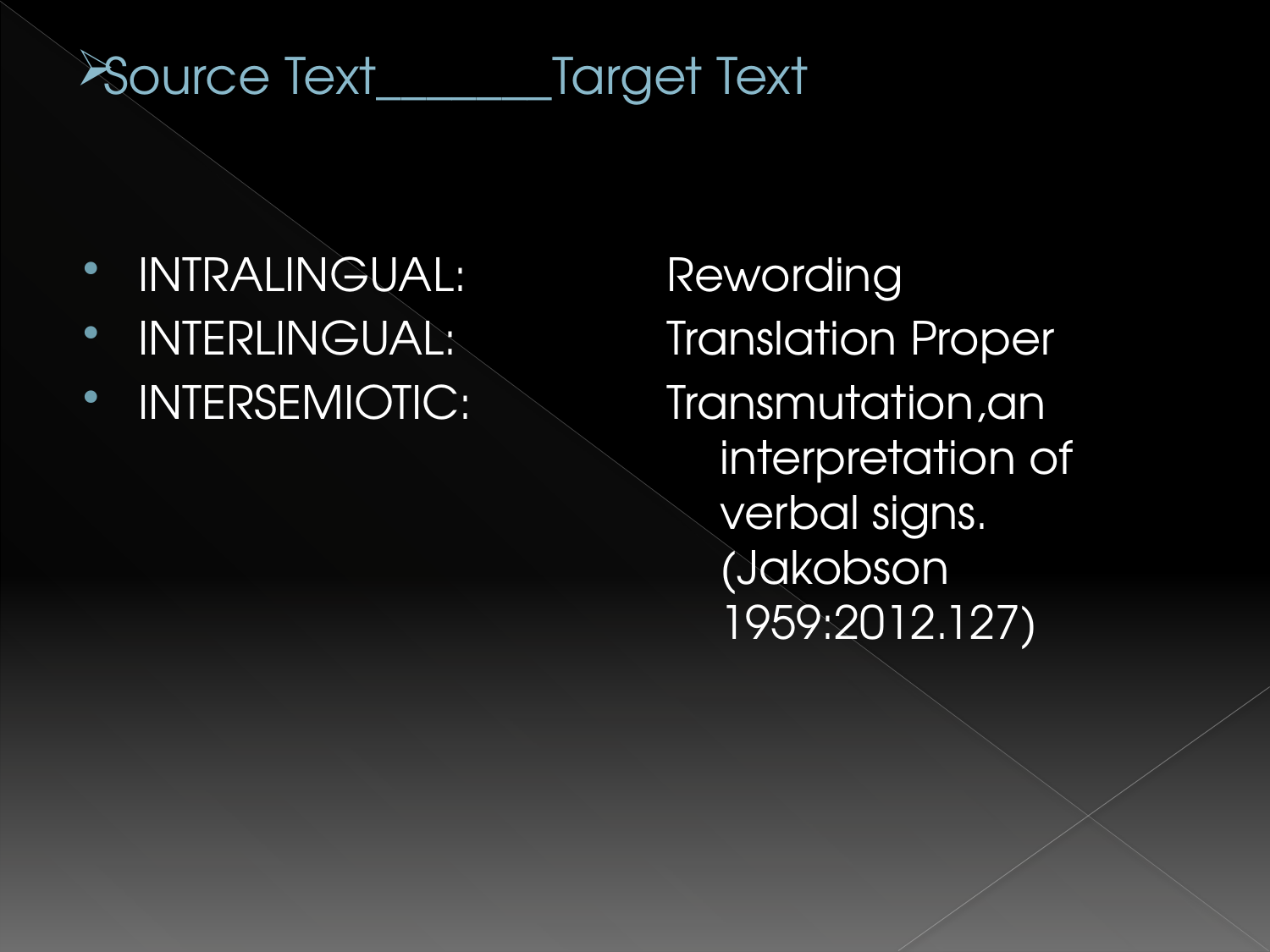

# Source Text_______Target Text
INTRALINGUAL:
INTERLINGUAL:
INTERSEMIOTIC:
Rewording
Translation Proper
Transmutation,an interpretation of verbal signs. (Jakobson 1959:2012.127)